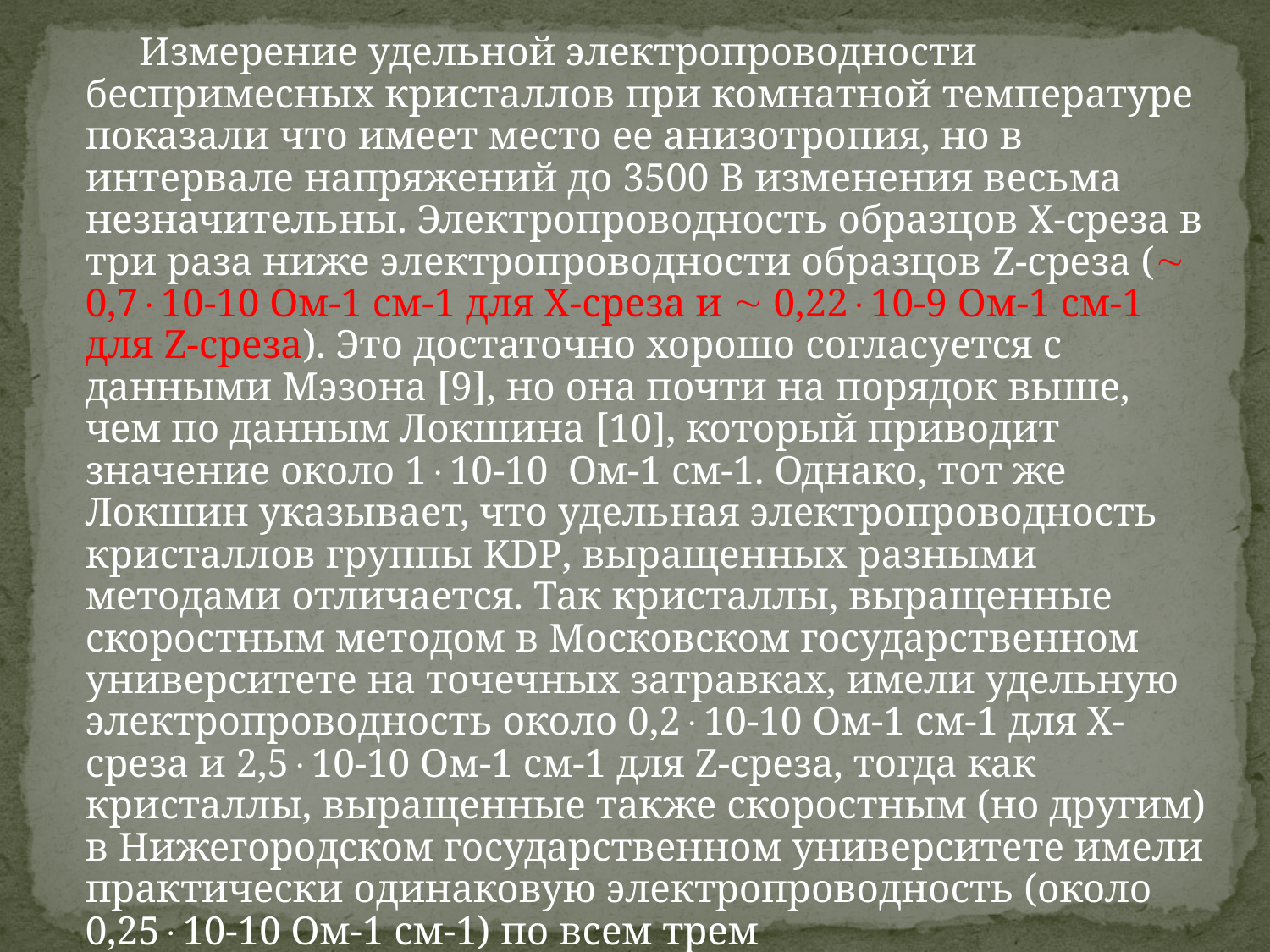

Измерение удельной электропроводности беспримесных кристаллов при комнатной температуре показали что имеет место ее анизотропия, но в интервале напряжений до 3500 В изменения весьма незначительны. Электропроводность образцов Х-среза в три раза ниже электропроводности образцов Z-среза (∼ 0,7⋅10-10 Ом-1 см-1 для Х-среза и ∼ 0,22⋅10-9 Ом-1 см-1 для Z-среза). Это достаточно хорошо согласуется с данными Мэзона [9], но она почти на порядок выше, чем по данным Локшина [10], который приводит значение около 1⋅10-10  Ом-1 см-1. Однако, тот же Локшин указывает, что удельная электропроводность кристаллов группы KDP, выращенных разными методами отличается. Так кристаллы, выращенные скоростным методом в Московском государственном университете на точечных затравках, имели удельную электропроводность около 0,2⋅10-10 Ом-1 см-1 для Х-среза и 2,5⋅10-10 Ом-1 см-1 для Z-среза, тогда как кристаллы, выращенные также скоростным (но другим) в Нижегородском государственном университете имели практически одинаковую электропроводность (около 0,25⋅10-10 Ом-1 см-1) по всем трем кристаллографическим осям.